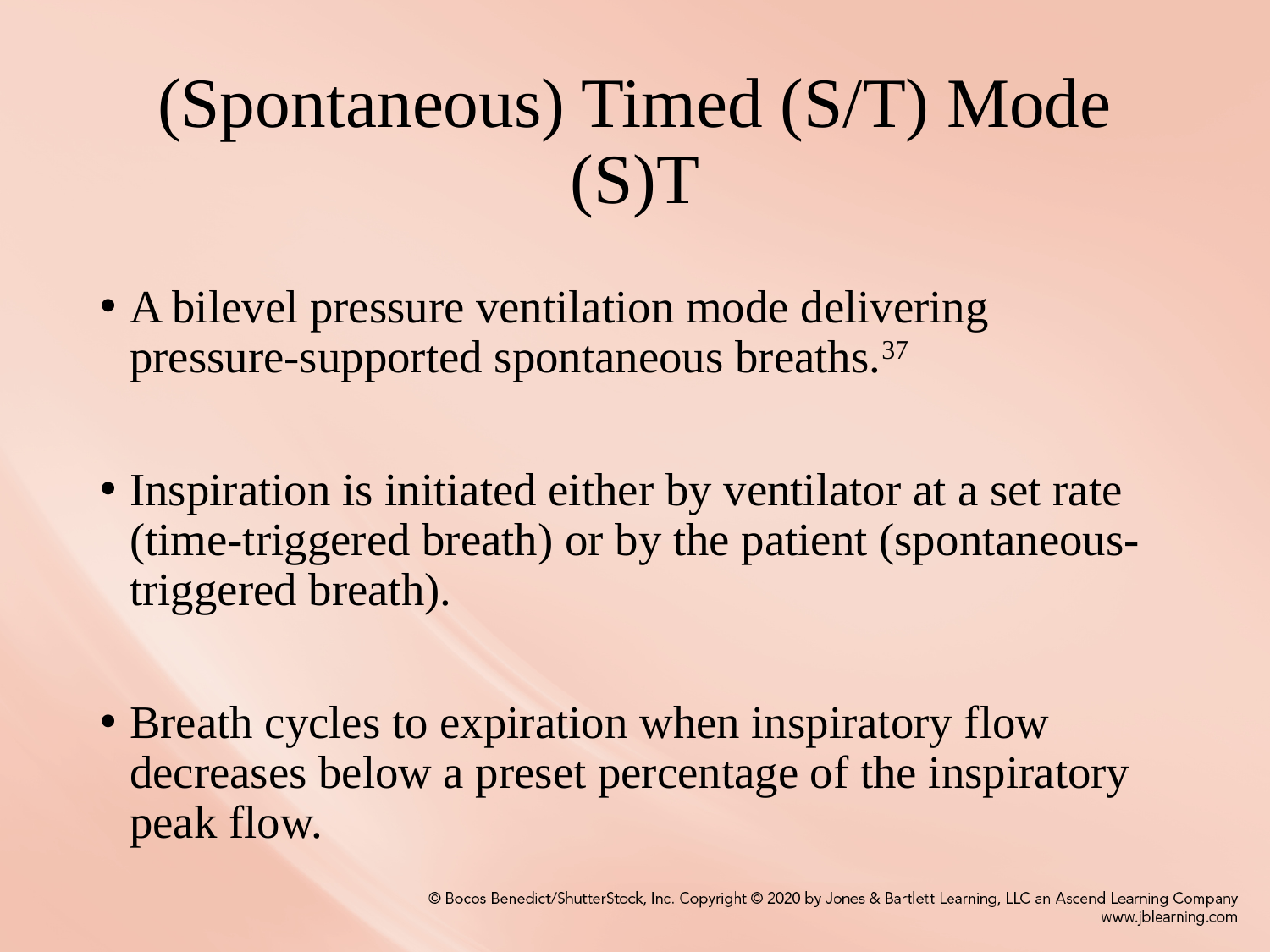

# (Spontaneous) Timed (S/T) Mode (S)T
A bilevel pressure ventilation mode delivering pressure-supported spontaneous breaths.37

Inspiration is initiated either by ventilator at a set rate (time-triggered breath) or by the patient (spontaneous-triggered breath).

Breath cycles to expiration when inspiratory flow decreases below a preset percentage of the inspiratory peak flow.